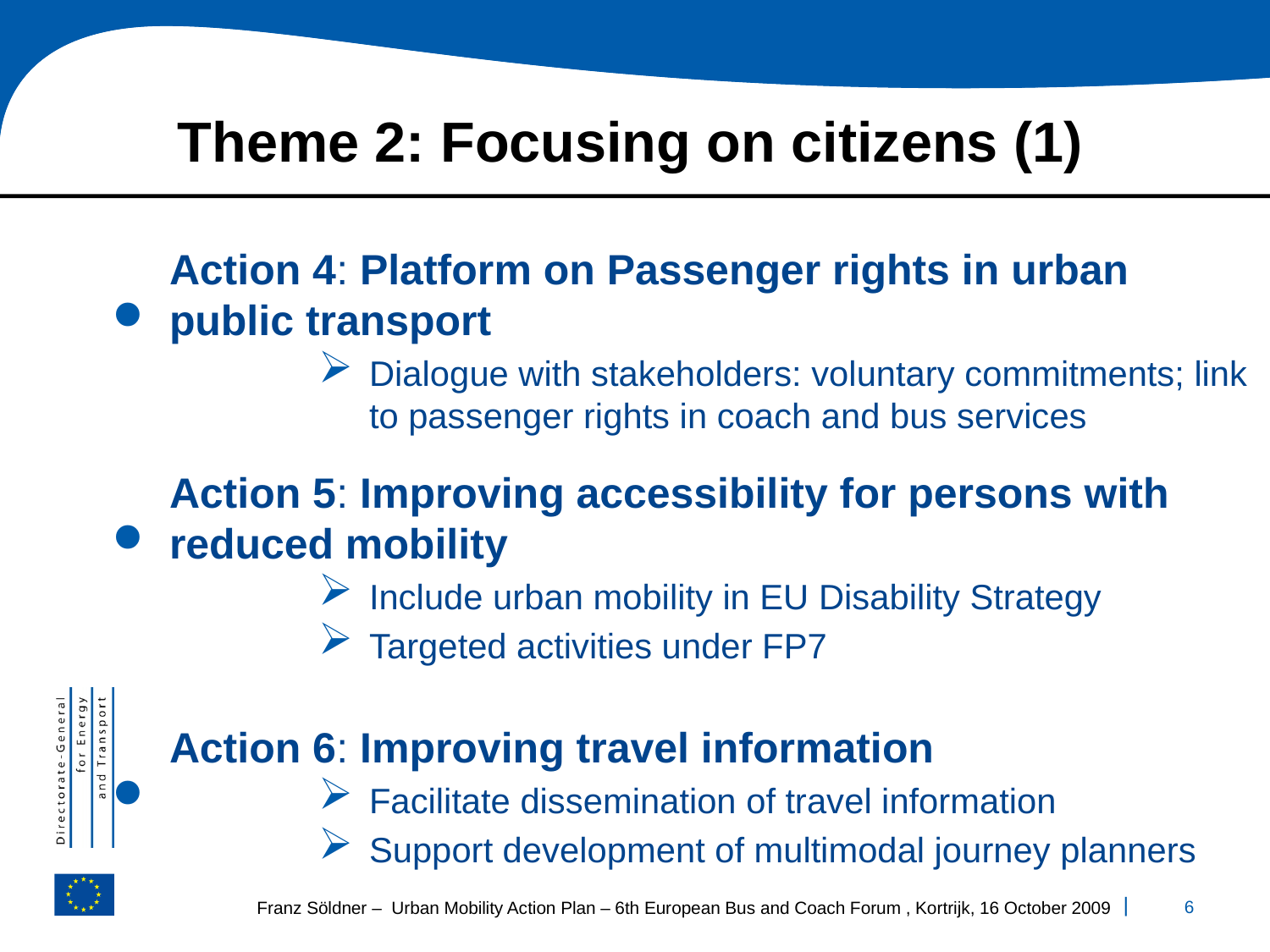

# Theme 2: Focusing on citizens (1)

Action 4: Platform on Passenger rights in urban 	public transport
Dialogue with stakeholders: voluntary commitments; link to passenger rights in coach and bus services

Action 5: Improving accessibility for persons with 	reduced mobility
Include urban mobility in EU Disability Strategy
Targeted activities under FP7

Action 6: Improving travel information
Facilitate dissemination of travel information
Support development of multimodal journey planners